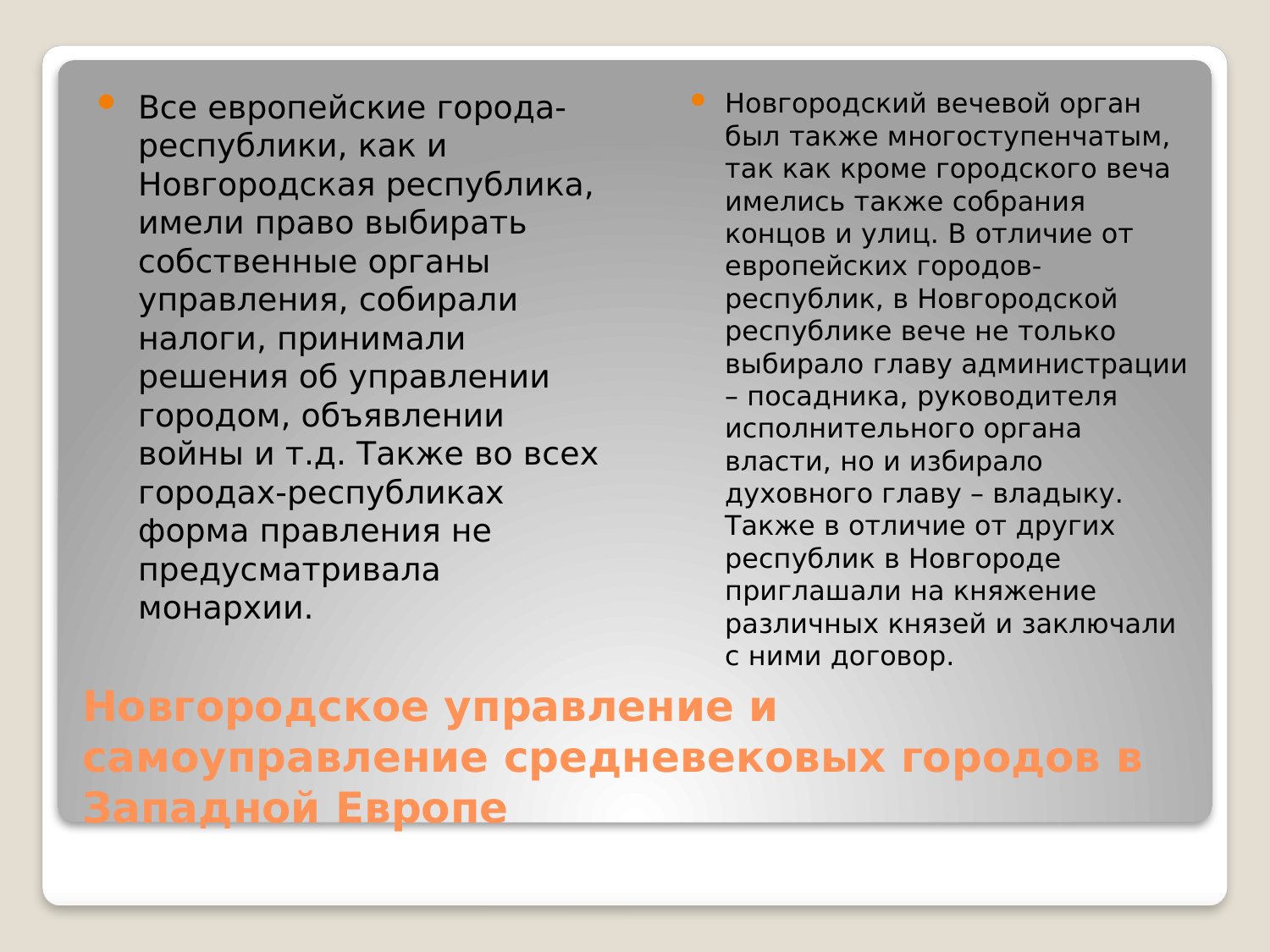

Все европейские города-республики, как и Новгородская республика, имели право выбирать собственные органы управления, собирали налоги, принимали решения об управлении городом, объявлении войны и т.д. Также во всех городах-республиках форма правления не предусматривала монархии.
Новгородский вечевой орган был также многоступенчатым, так как кроме городского веча имелись также собрания концов и улиц. В отличие от европейских городов-республик, в Новгородской республике вече не только выбирало главу администрации – посадника, руководителя исполнительного органа власти, но и избирало духовного главу – владыку. Также в отличие от других республик в Новгороде приглашали на княжение различных князей и заключали с ними договор.
# Новгородское управление и самоуправление средневековых городов в Западной Европе